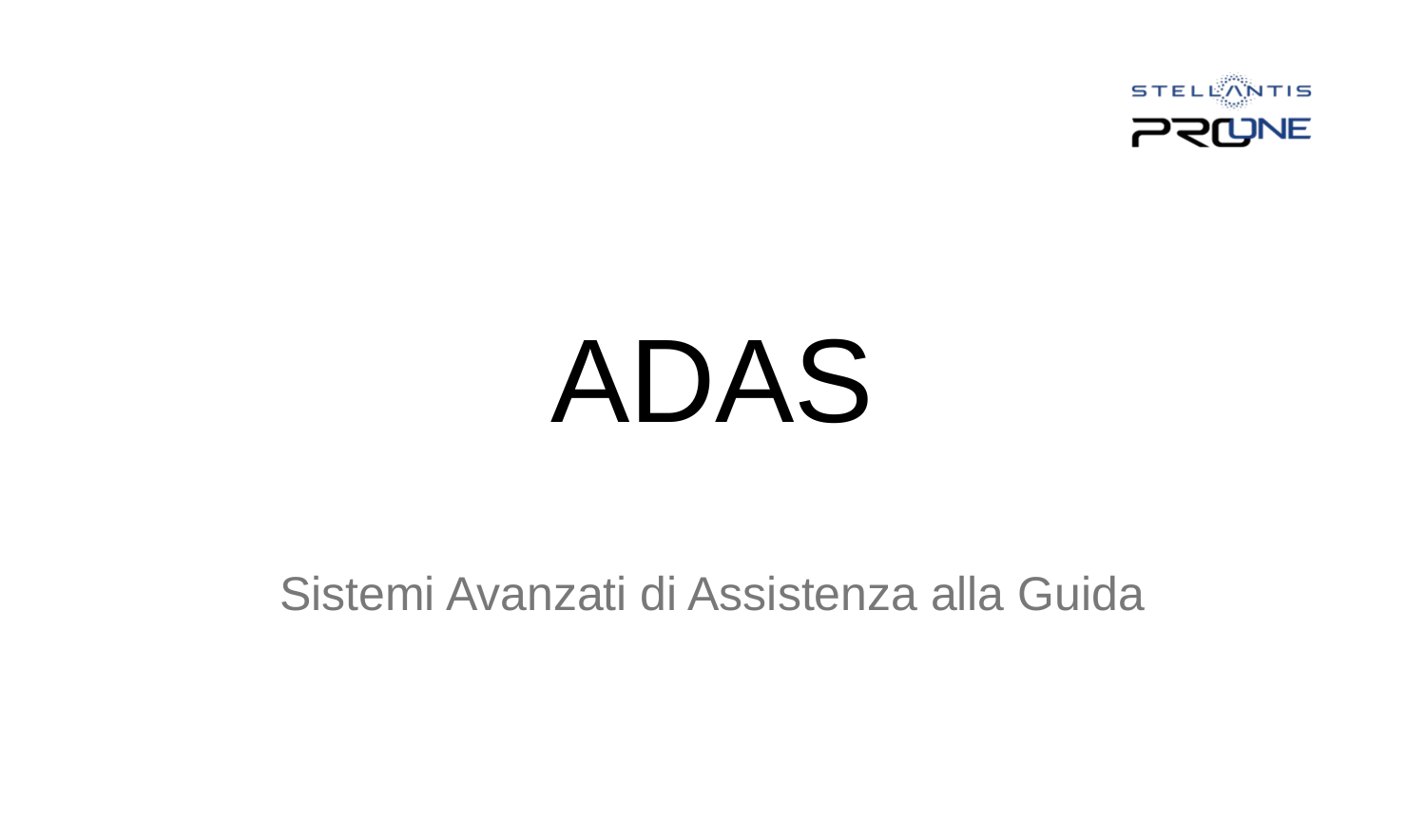

# ADAS
Sistemi Avanzati di Assistenza alla Guida